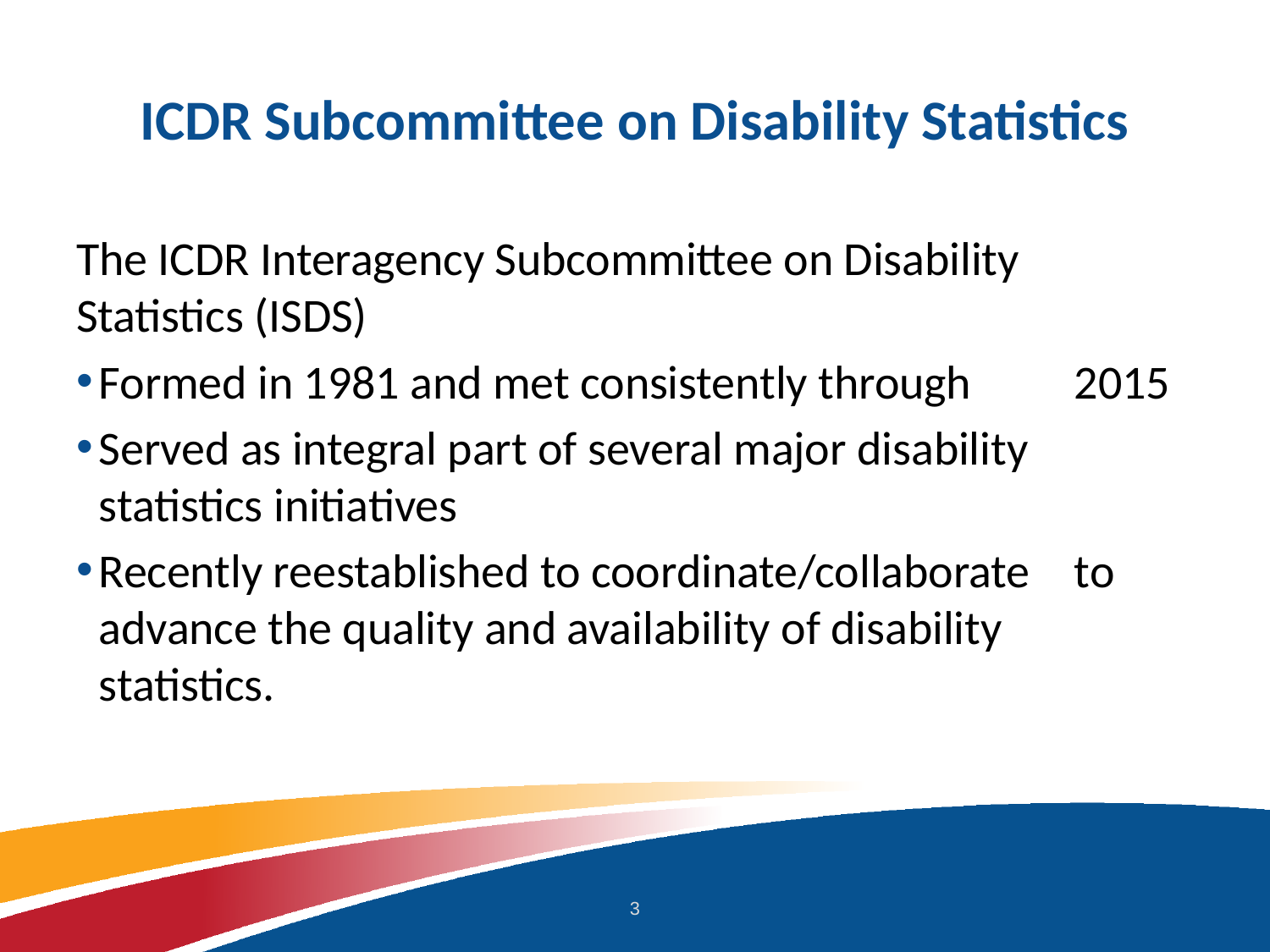

# ICDR Subcommittee on Disability Statistics
The ICDR Interagency Subcommittee on Disability Statistics (ISDS)
	Formed in 1981 and met consistently through 	2015
	Served as integral part of several major disability 	statistics initiatives
	Recently reestablished to coordinate/collaborate 	to advance the quality and availability of disability 	statistics.

3